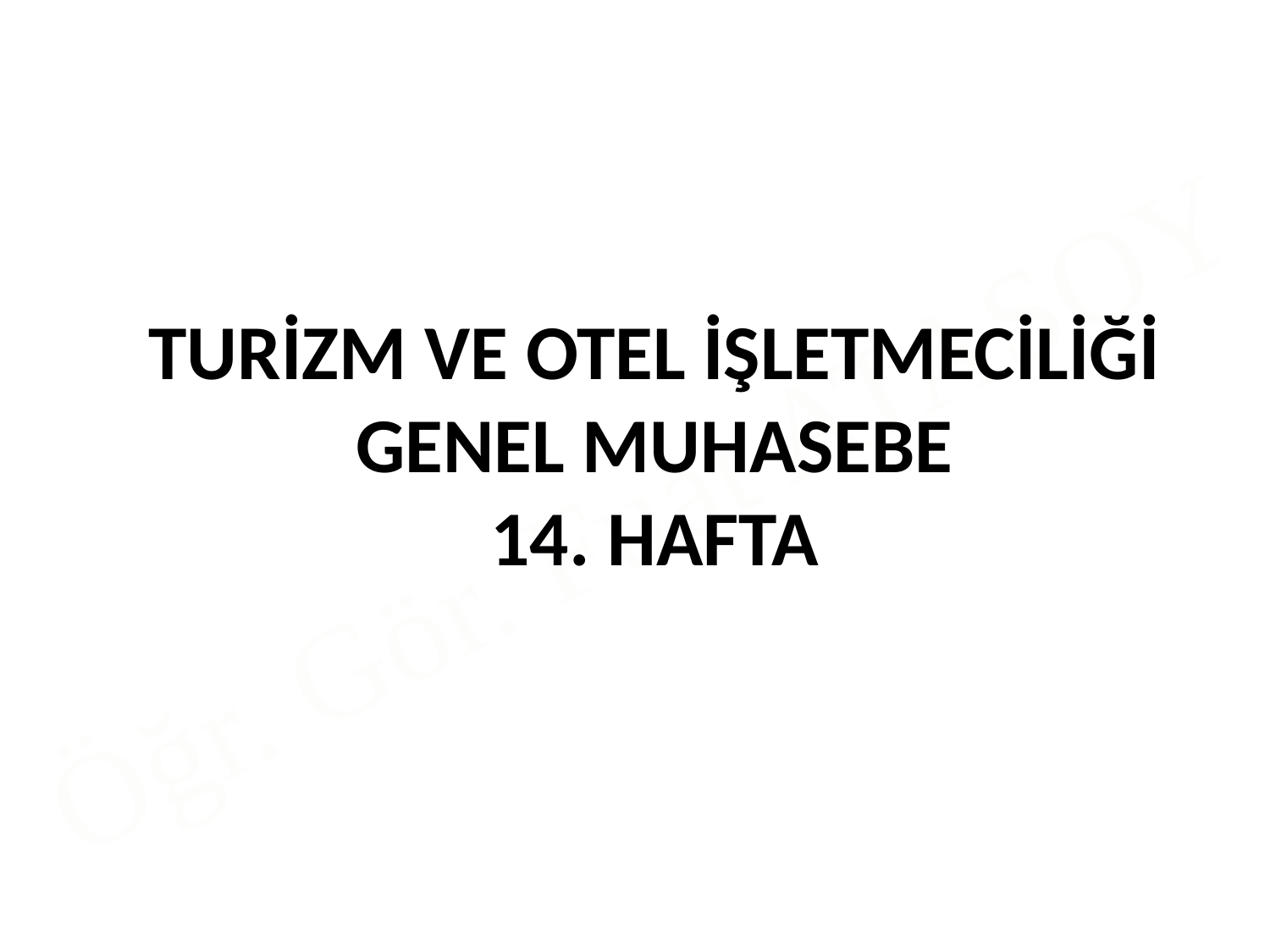

# TURİZM VE OTEL İŞLETMECİLİĞİ GENEL MUHASEBE 14. HAFTA